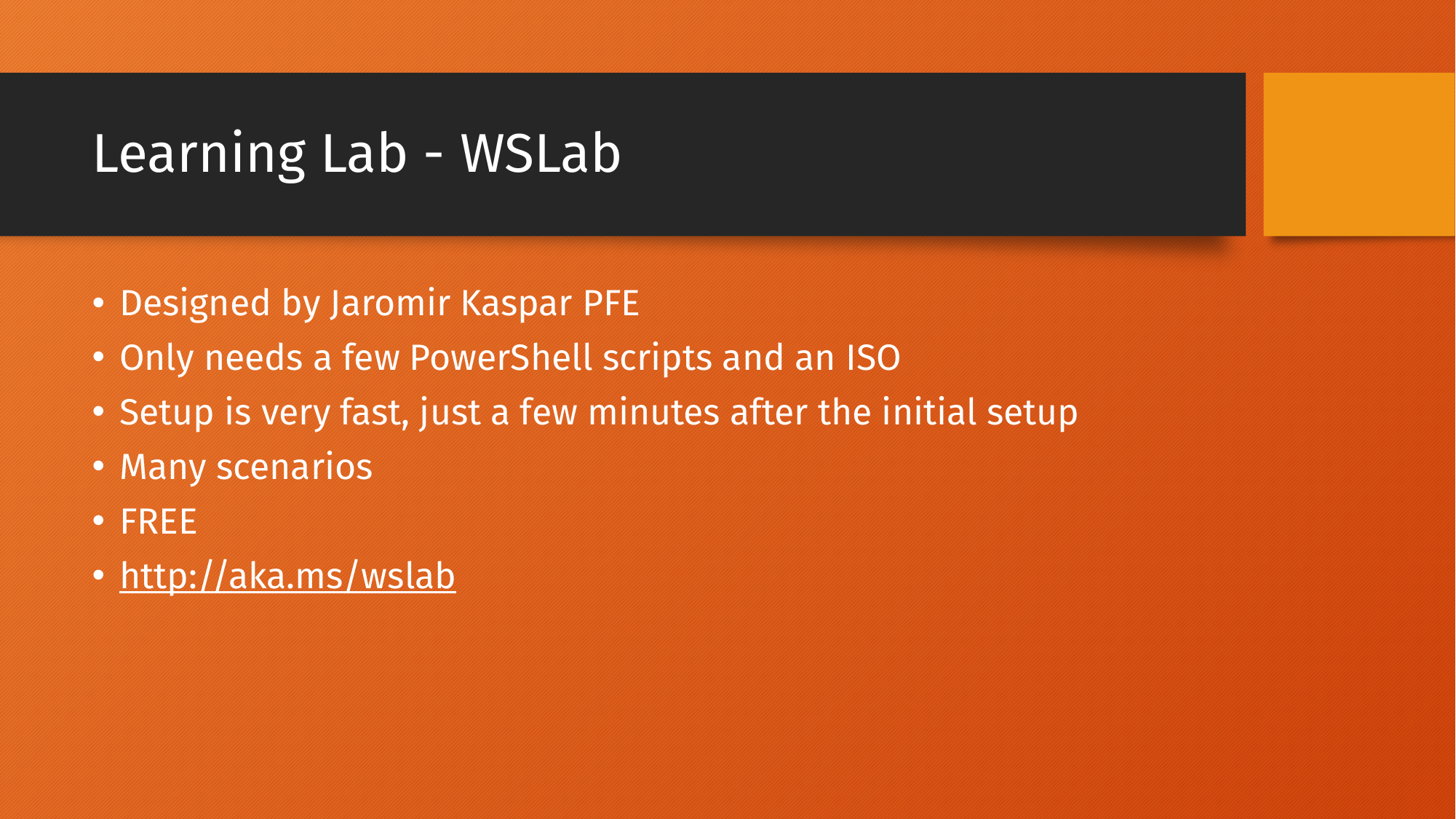

# Learning Lab - WSLab
Designed by Jaromir Kaspar PFE
Only needs a few PowerShell scripts and an ISO
Setup is very fast, just a few minutes after the initial setup
Many scenarios
FREE
http://aka.ms/wslab